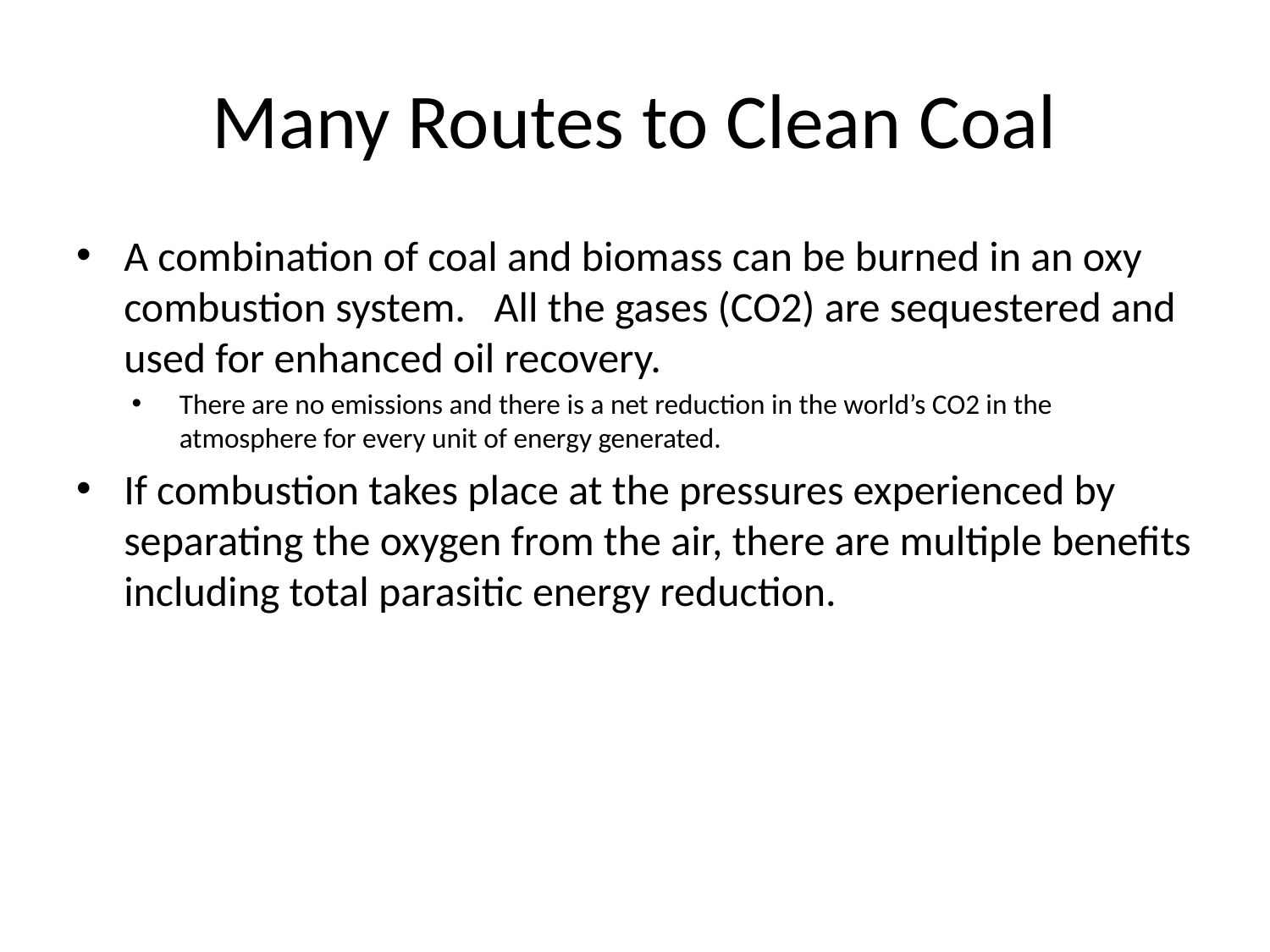

# Many Routes to Clean Coal
A combination of coal and biomass can be burned in an oxy combustion system.   All the gases (CO2) are sequestered and used for enhanced oil recovery.
There are no emissions and there is a net reduction in the world’s CO2 in the atmosphere for every unit of energy generated.
If combustion takes place at the pressures experienced by separating the oxygen from the air, there are multiple benefits including total parasitic energy reduction.